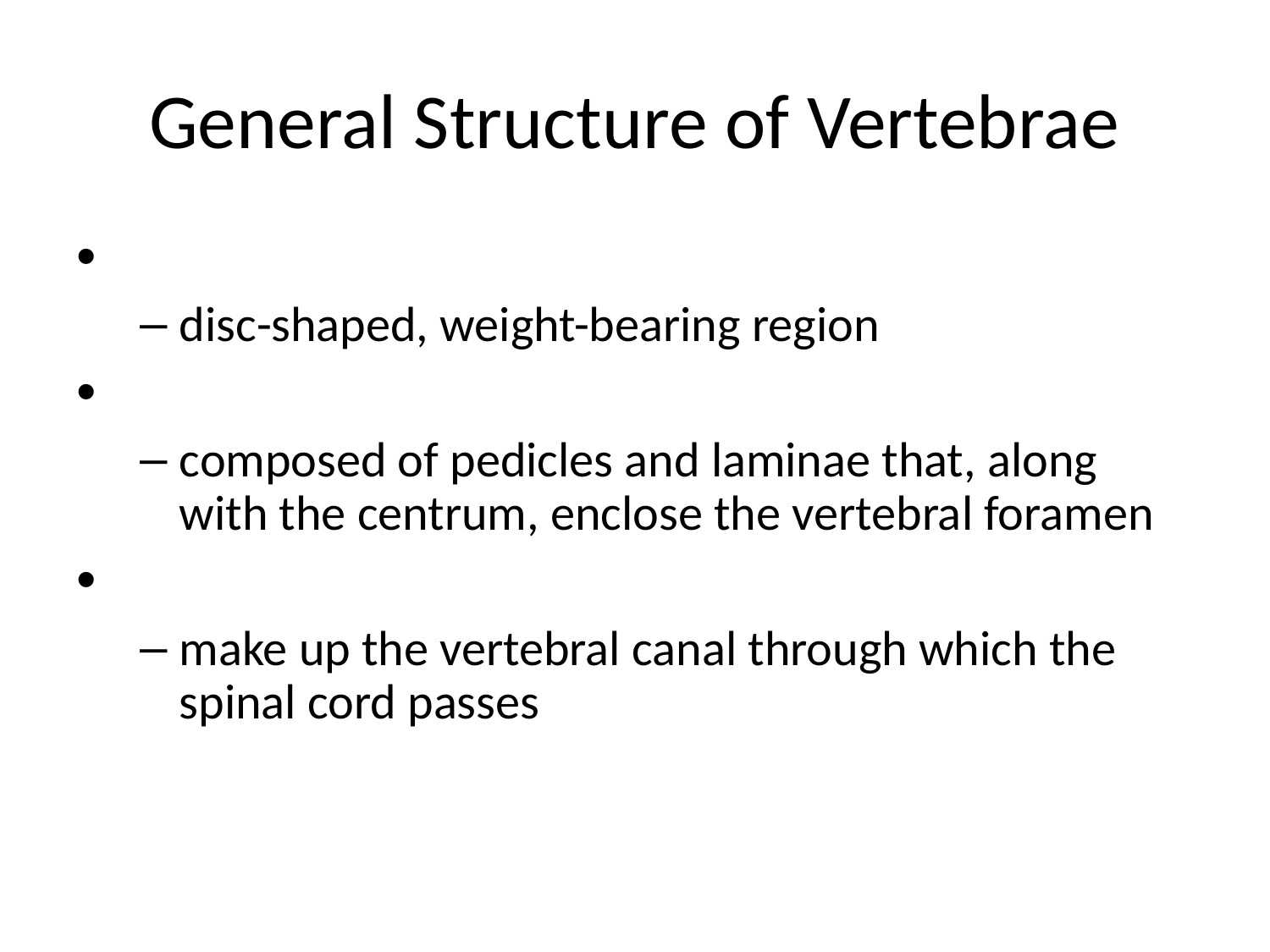

# General Structure of Vertebrae

disc-shaped, weight-bearing region

composed of pedicles and laminae that, along with the centrum, enclose the vertebral foramen

make up the vertebral canal through which the spinal cord passes